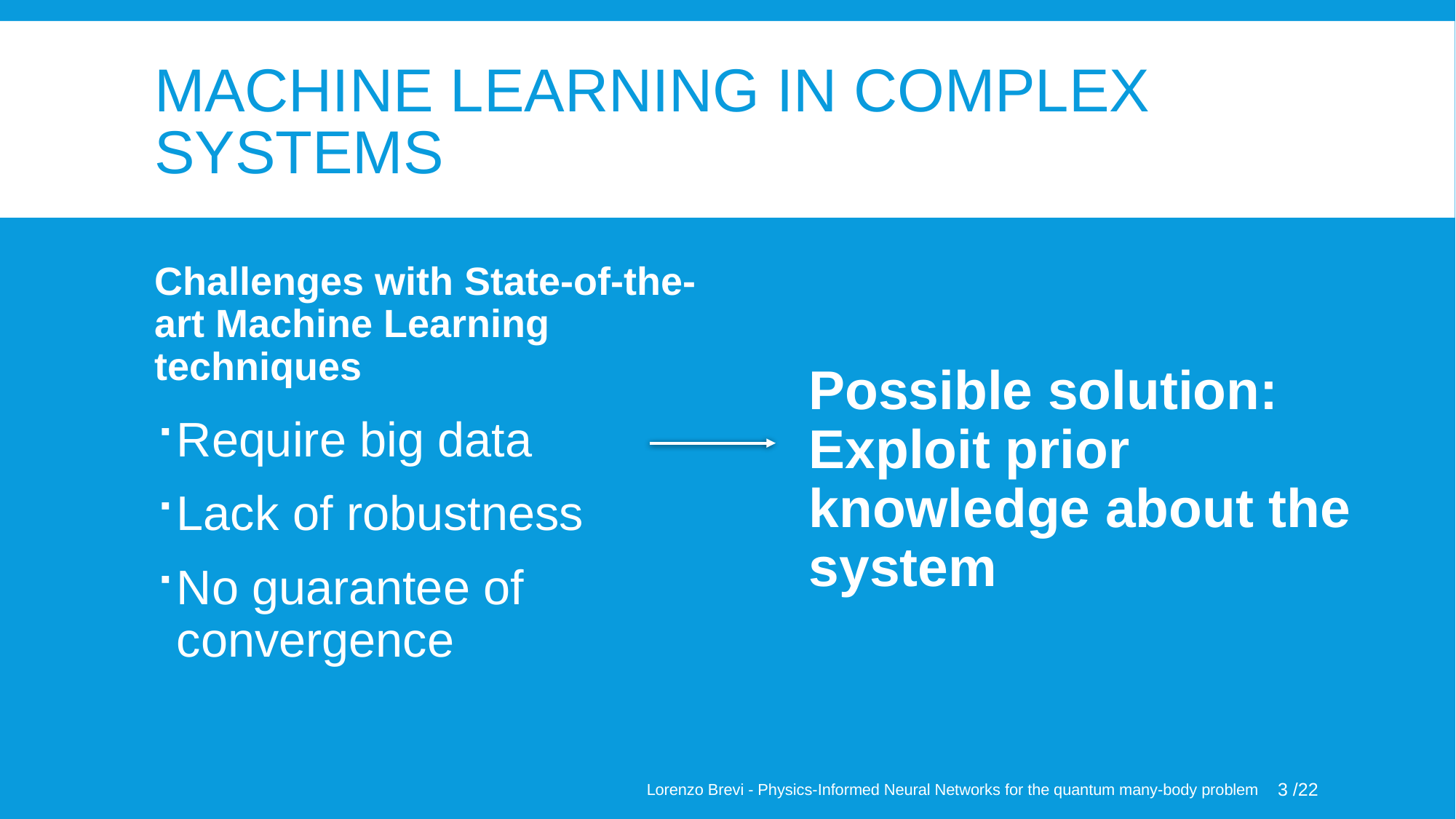

# Machine learning in complex systems
Challenges with State-of-the-art Machine Learning techniques
Possible solution: Exploit prior knowledge about the system
Require big data
Lack of robustness
No guarantee of convergence
Lorenzo Brevi - Physics-Informed Neural Networks for the quantum many-body problem
3 /22